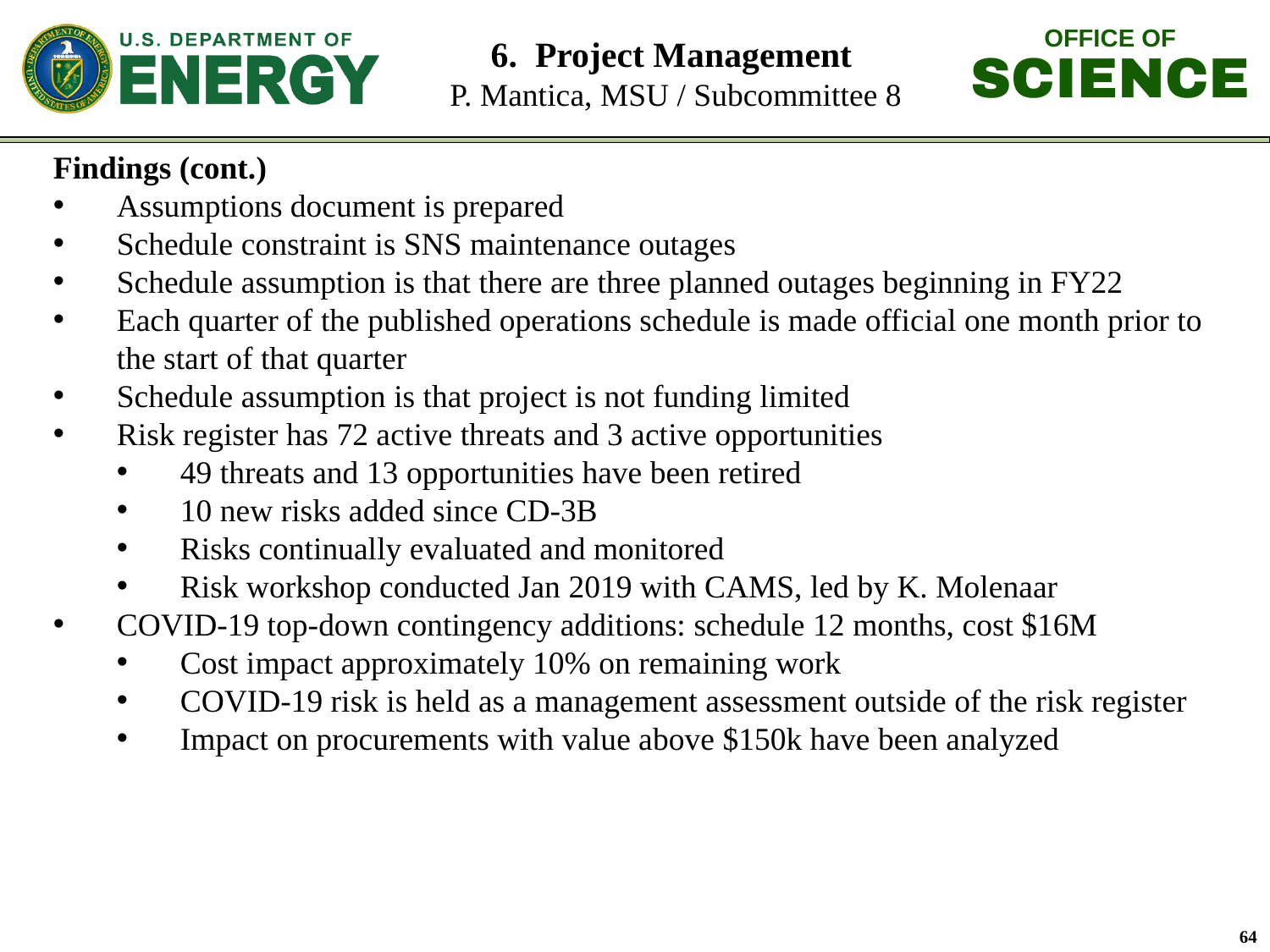

# 6.  Project Management P. Mantica, MSU / Subcommittee 8
Findings (cont.)
Assumptions document is prepared
Schedule constraint is SNS maintenance outages
Schedule assumption is that there are three planned outages beginning in FY22
Each quarter of the published operations schedule is made official one month prior to the start of that quarter
Schedule assumption is that project is not funding limited
Risk register has 72 active threats and 3 active opportunities
49 threats and 13 opportunities have been retired
10 new risks added since CD-3B
Risks continually evaluated and monitored
Risk workshop conducted Jan 2019 with CAMS, led by K. Molenaar
COVID-19 top-down contingency additions: schedule 12 months, cost $16M
Cost impact approximately 10% on remaining work
COVID-19 risk is held as a management assessment outside of the risk register
Impact on procurements with value above $150k have been analyzed

64